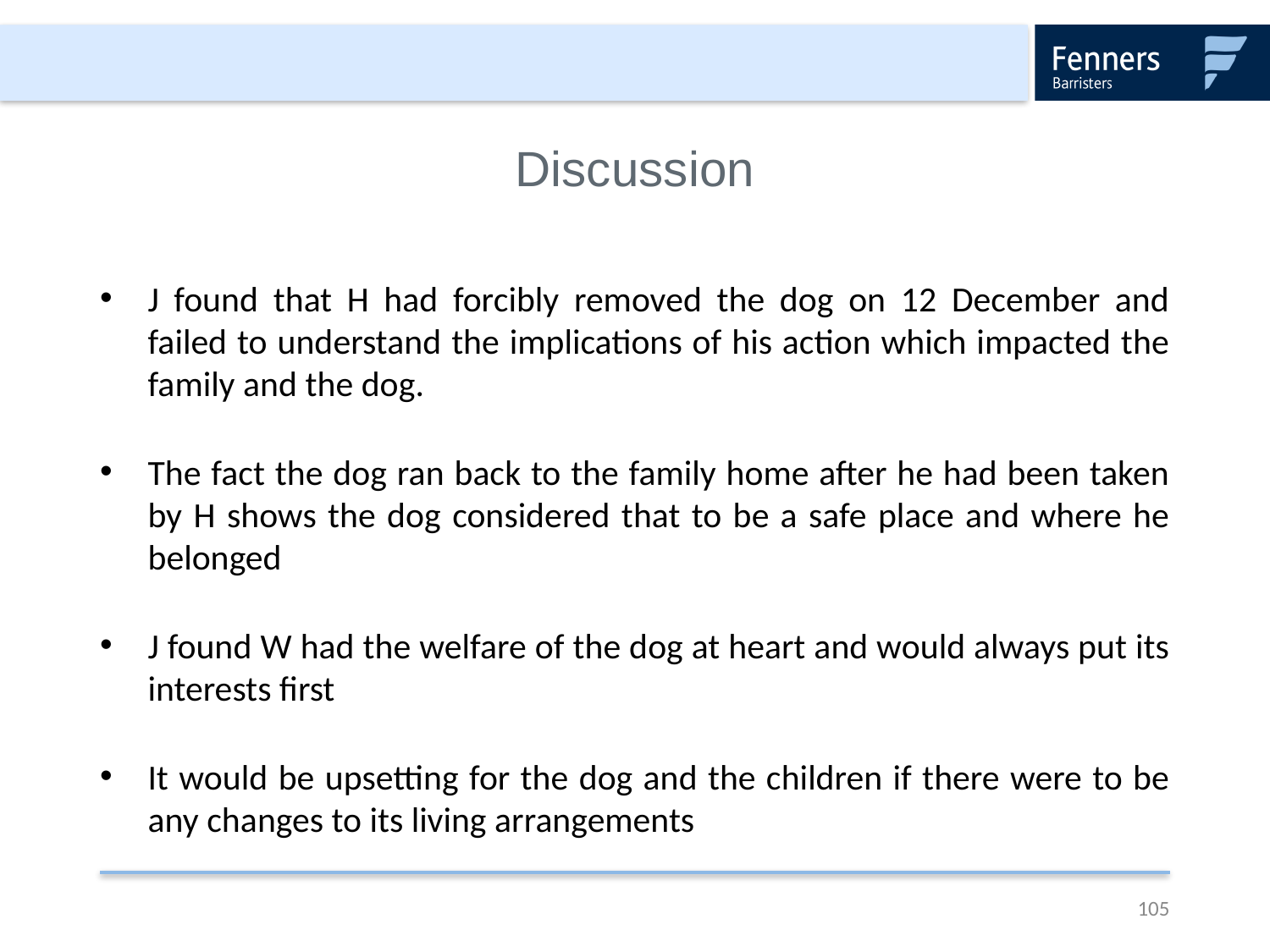

# Discussion
J found that H had forcibly removed the dog on 12 December and failed to understand the implications of his action which impacted the family and the dog.

The fact the dog ran back to the family home after he had been taken by H shows the dog considered that to be a safe place and where he belonged

J found W had the welfare of the dog at heart and would always put its interests first

It would be upsetting for the dog and the children if there were to be any changes to its living arrangements
105